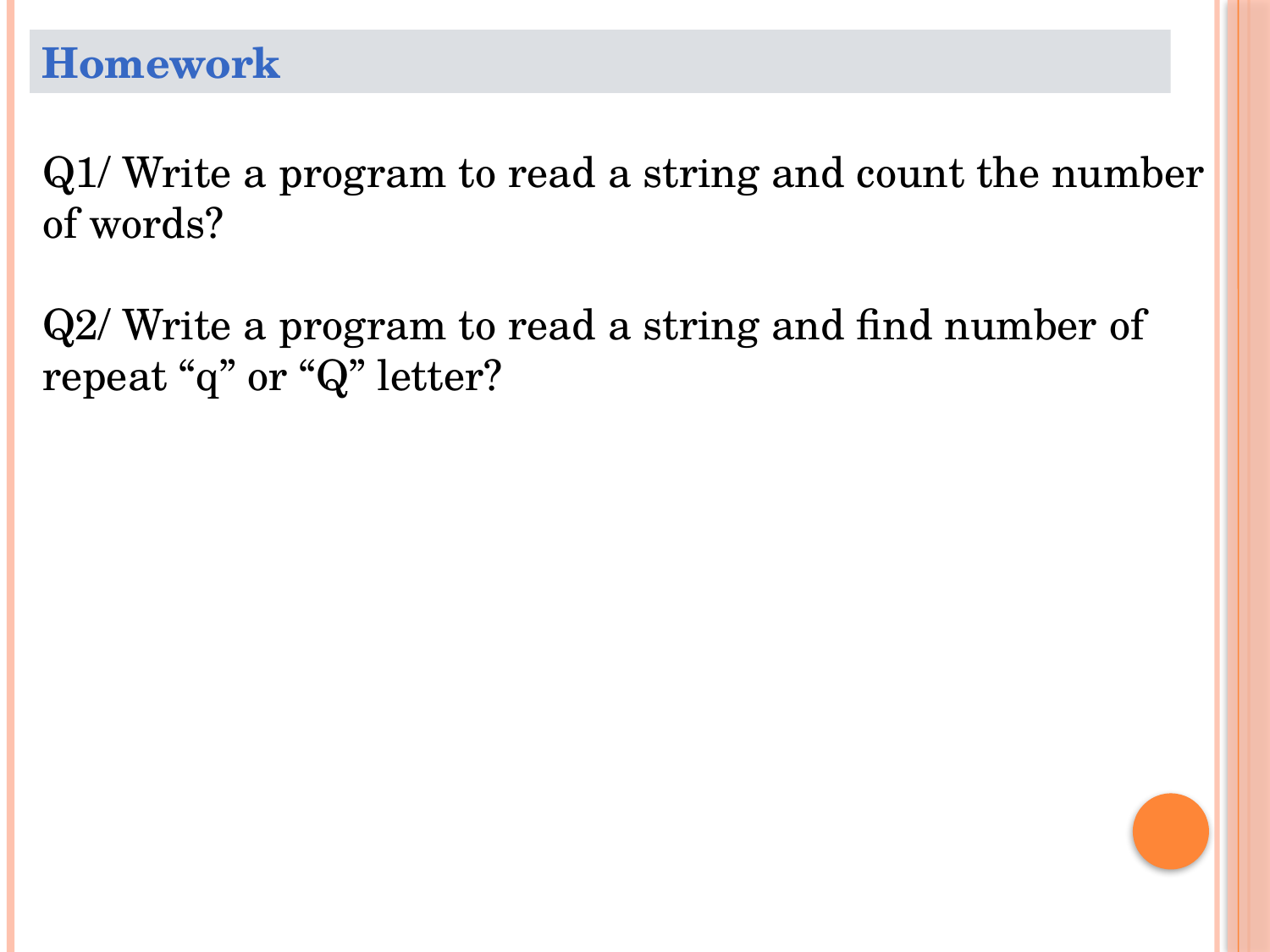

Homework
Q1/ Write a program to read a string and count the number of words?

Q2/ Write a program to read a string and find number of repeat “q” or “Q” letter?